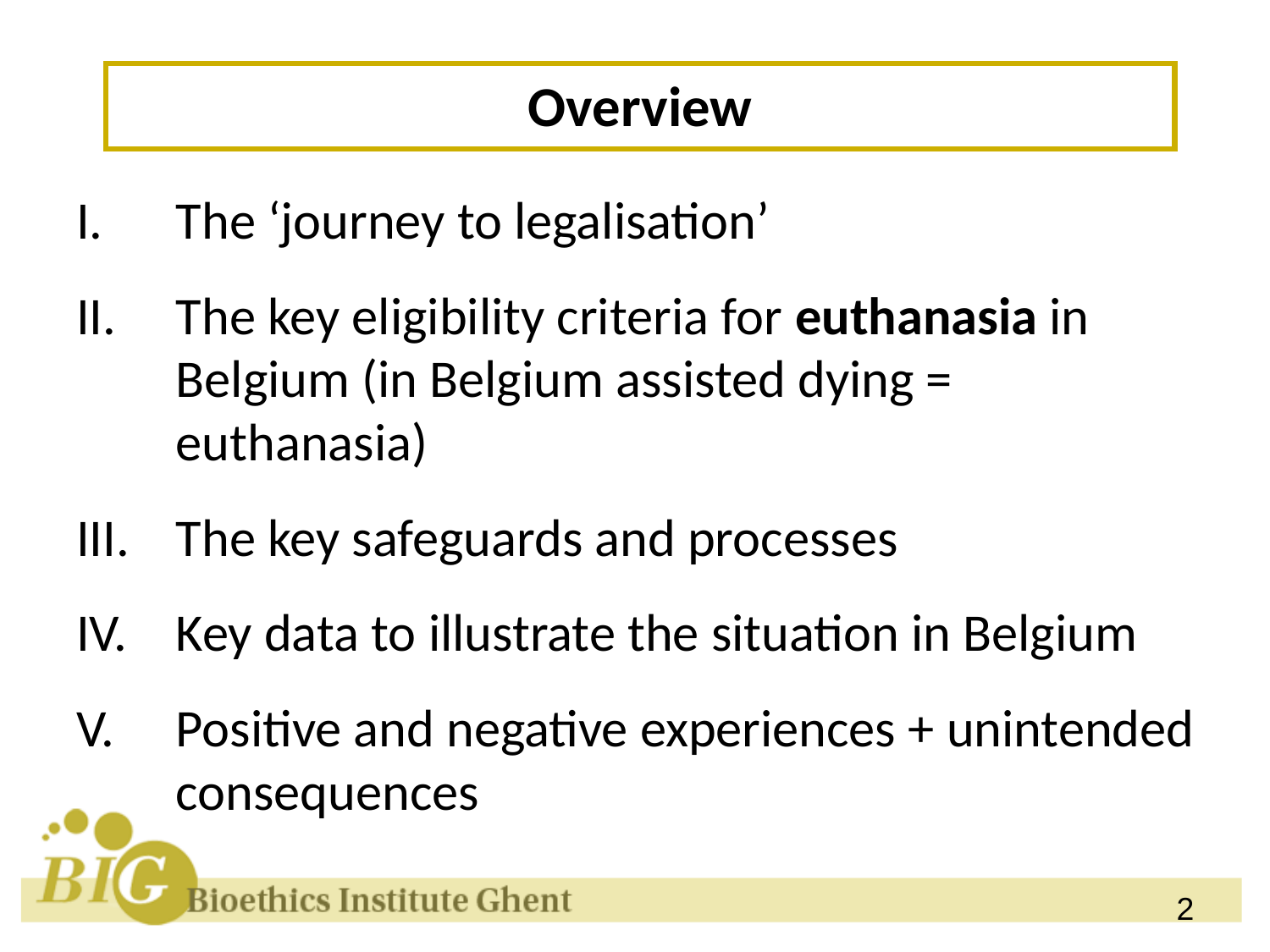

Overview
The ‘journey to legalisation’
The key eligibility criteria for euthanasia in Belgium (in Belgium assisted dying = euthanasia)
The key safeguards and processes
Key data to illustrate the situation in Belgium
Positive and negative experiences + unintended consequences

2